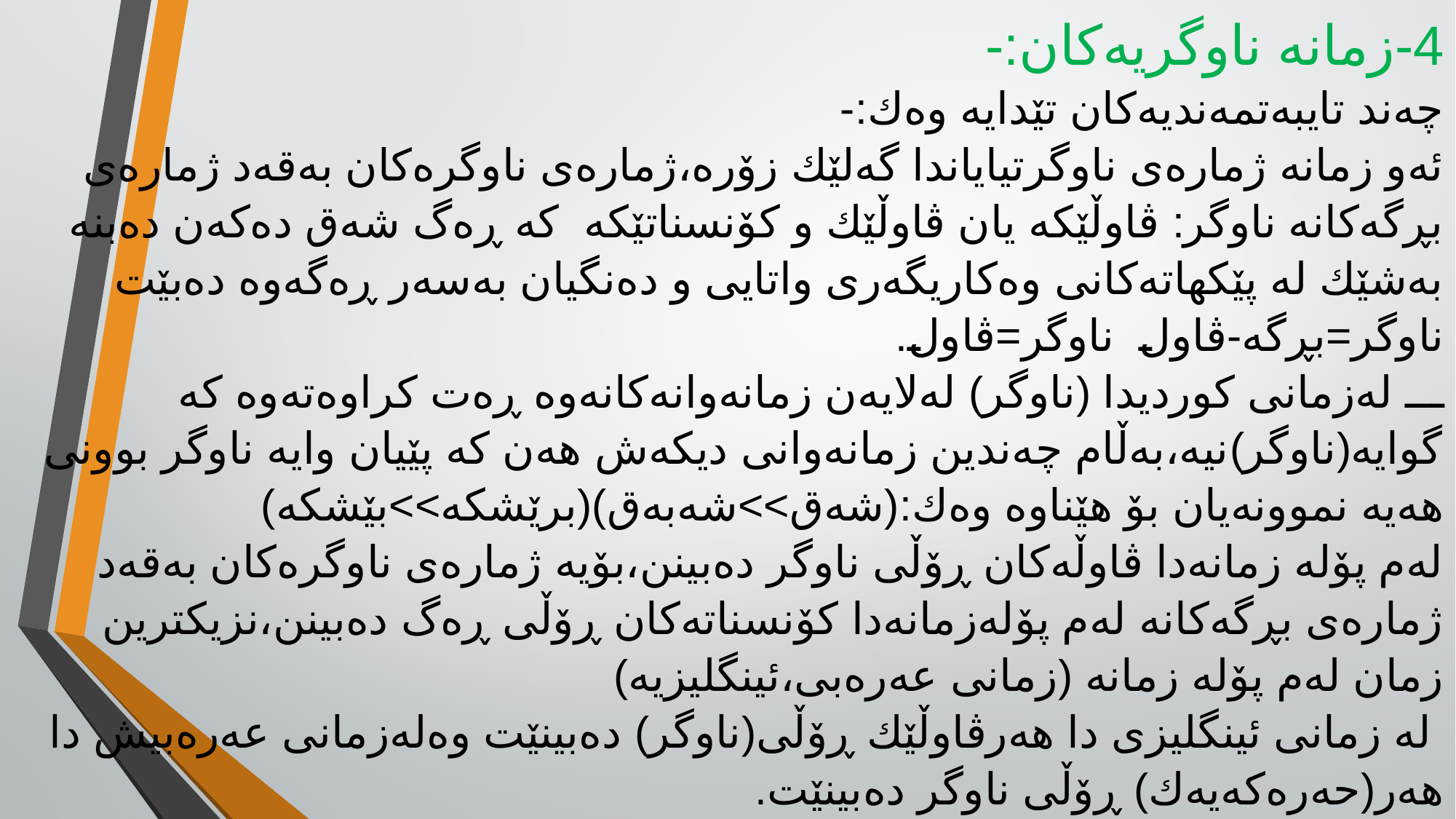

4-زمانە ناوگریەکان:-
چەند تایبەتمەندیەکان تێدایە وەك:-
ئەو زمانە ژمارەی ناوگرتیایاندا گەلێك زۆرە،ژمارەی ناوگرەکان بەقەد ژمارەی بڕگەکانە ناوگر: ڤاوڵێکە یان ڤاوڵێك و کۆنسناتێکە  کە ڕەگ شەق دەکەن دەبنە بەشێك لە پێکهاتەکانی وەکاریگەری واتایی و دەنگیان بەسەر ڕەگەوە دەبێت ناوگر=بڕگە-ڤاول  ناوگر=ڤاول.
ـــ لەزمانی کوردیدا (ناوگر) لەلایەن زمانەوانەکانەوە ڕەت کراوەتەوە کە گوایە(ناوگر)نیە،بەڵام چەندین زمانەوانی دیکەش هەن کە پێیان وایە ناوگر بوونی هەیە نموونەیان بۆ هێناوە وەك:(شەق>>شەبەق)(برێشکە>>بێشکە)
لەم پۆلە زمانەدا ڤاوڵەکان ڕۆڵی ناوگر دەبینن،بۆیە ژمارەی ناوگرەکان بەقەد ژمارەی بڕگەکانە لەم پۆلەزمانەدا کۆنسناتەکان ڕۆڵی ڕەگ دەبینن،نزیکترین زمان لەم پۆلە زمانە (زمانی عەرەبی،ئینگلیزیە)
 لە زمانی ئینگلیزی دا هەرڤاوڵێك ڕۆڵی(ناوگر) دەبینێت وەلەزمانی عەرەبیش دا هەر(حەرەکەیەك) ڕۆڵی ناوگر دەبینێت.